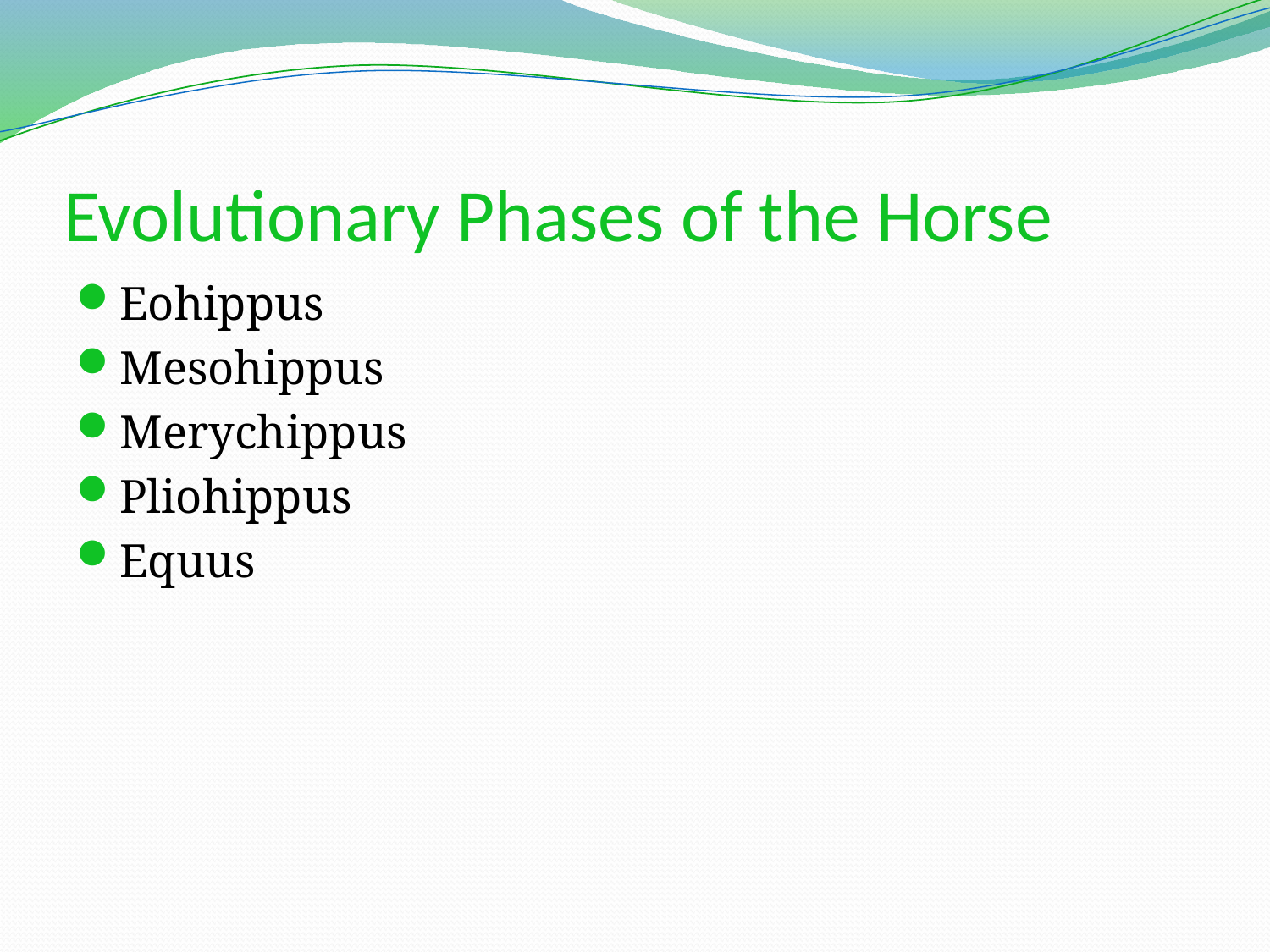

# Evolutionary Phases of the Horse
Eohippus
Mesohippus
Merychippus
Pliohippus
Equus